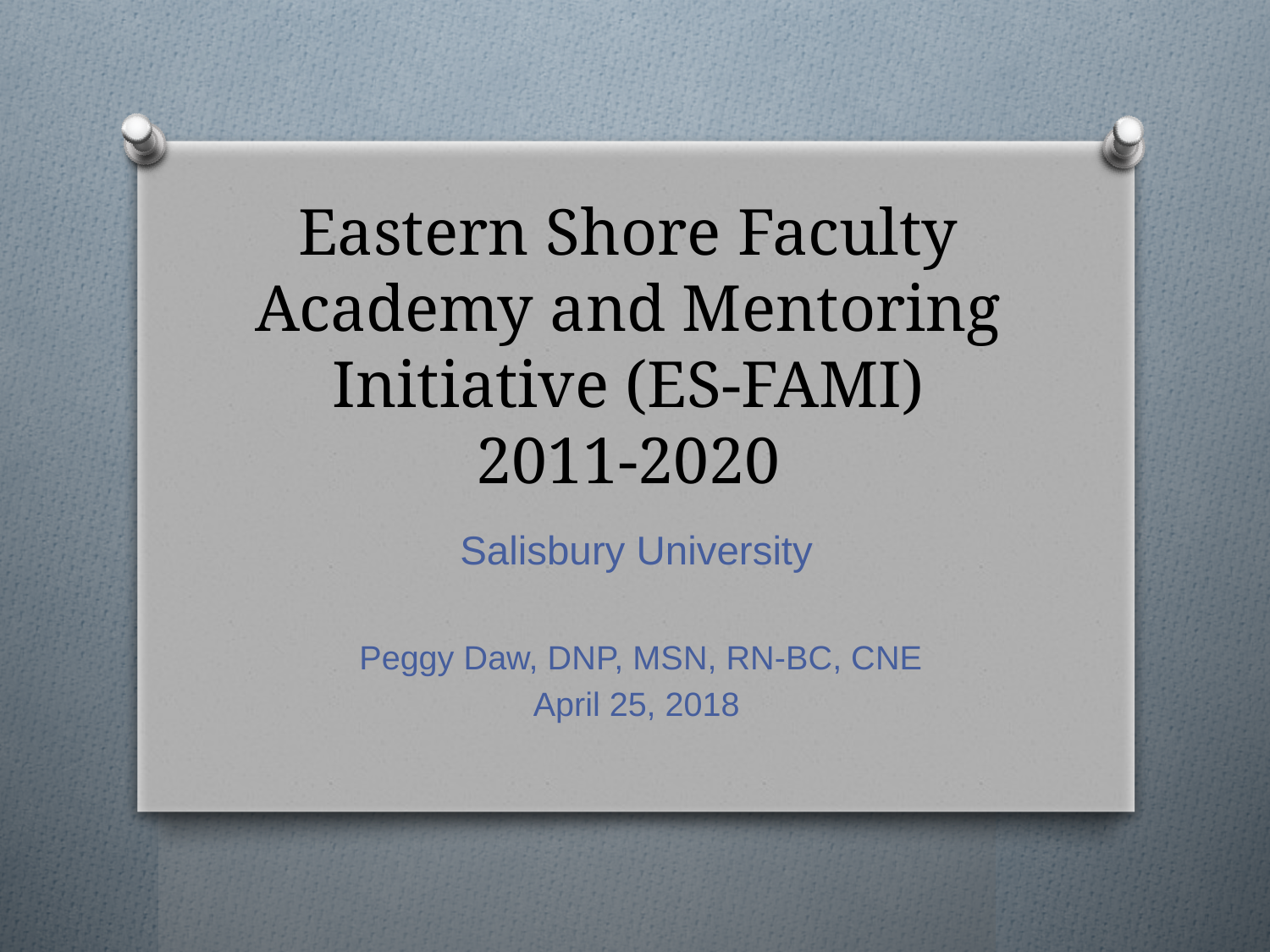

# Eastern Shore Faculty Academy and Mentoring Initiative (ES-FAMI) 2011-2020
Salisbury University

 Peggy Daw, DNP, MSN, RN-BC, CNE
April 25, 2018